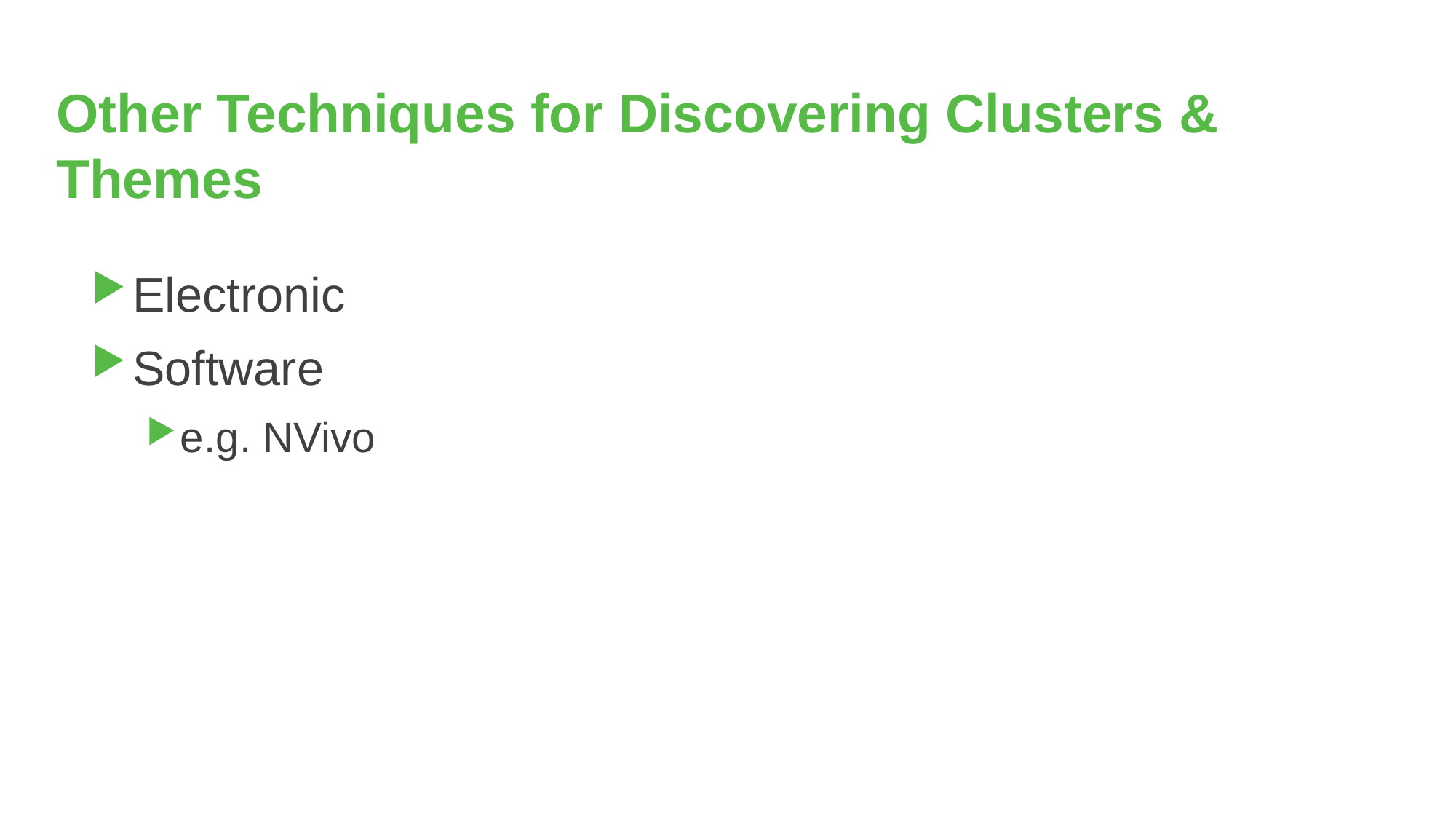

# Other Techniques for Discovering Clusters & Themes
Electronic
Software
e.g. NVivo

This Photo by Unknown Author is licensed under CC BY-SA-NC